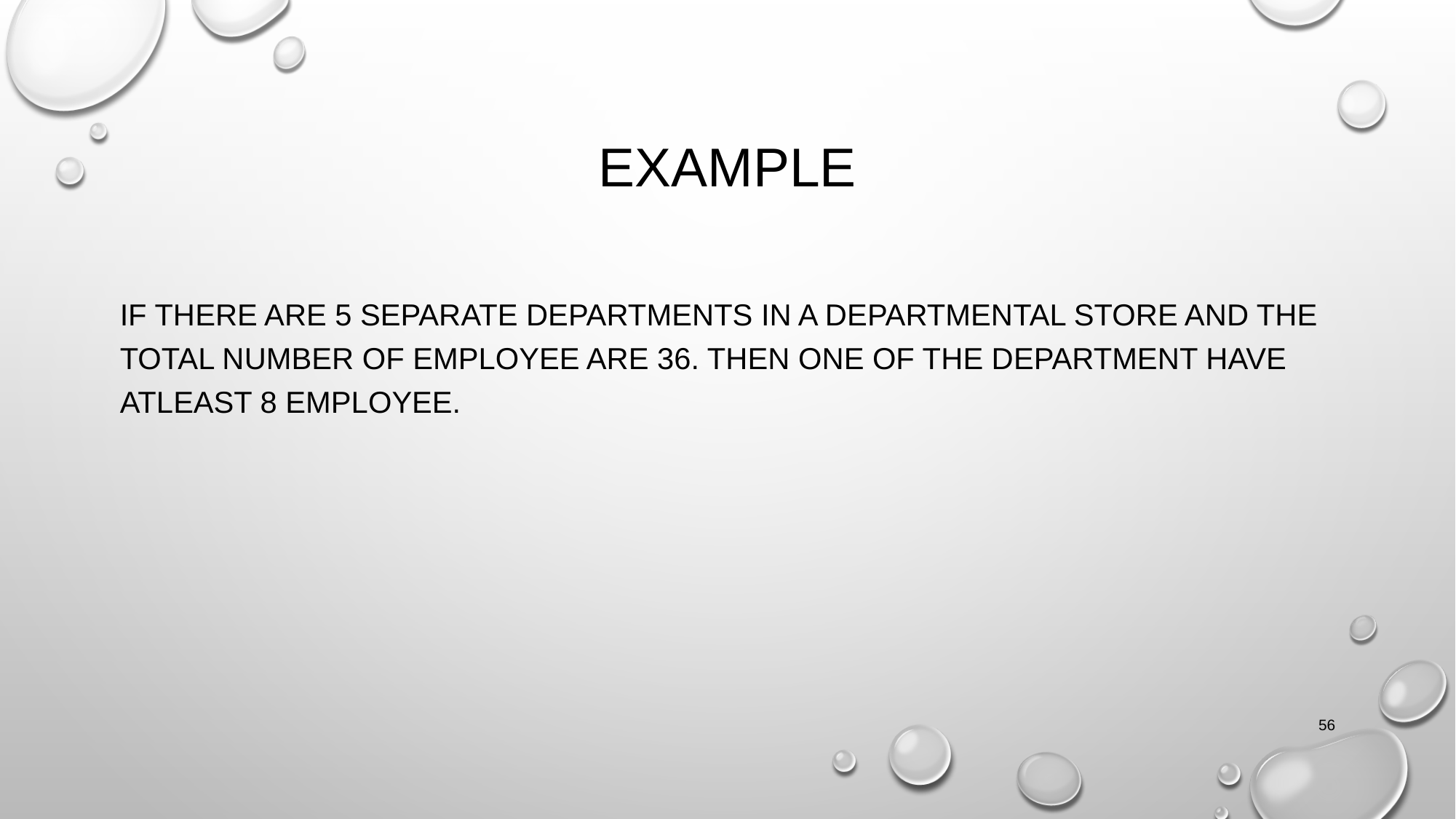

# example
If there are 5 separate departments in a departmental store and the total number of employee are 36. then one of the department have atleast 8 employee.
56